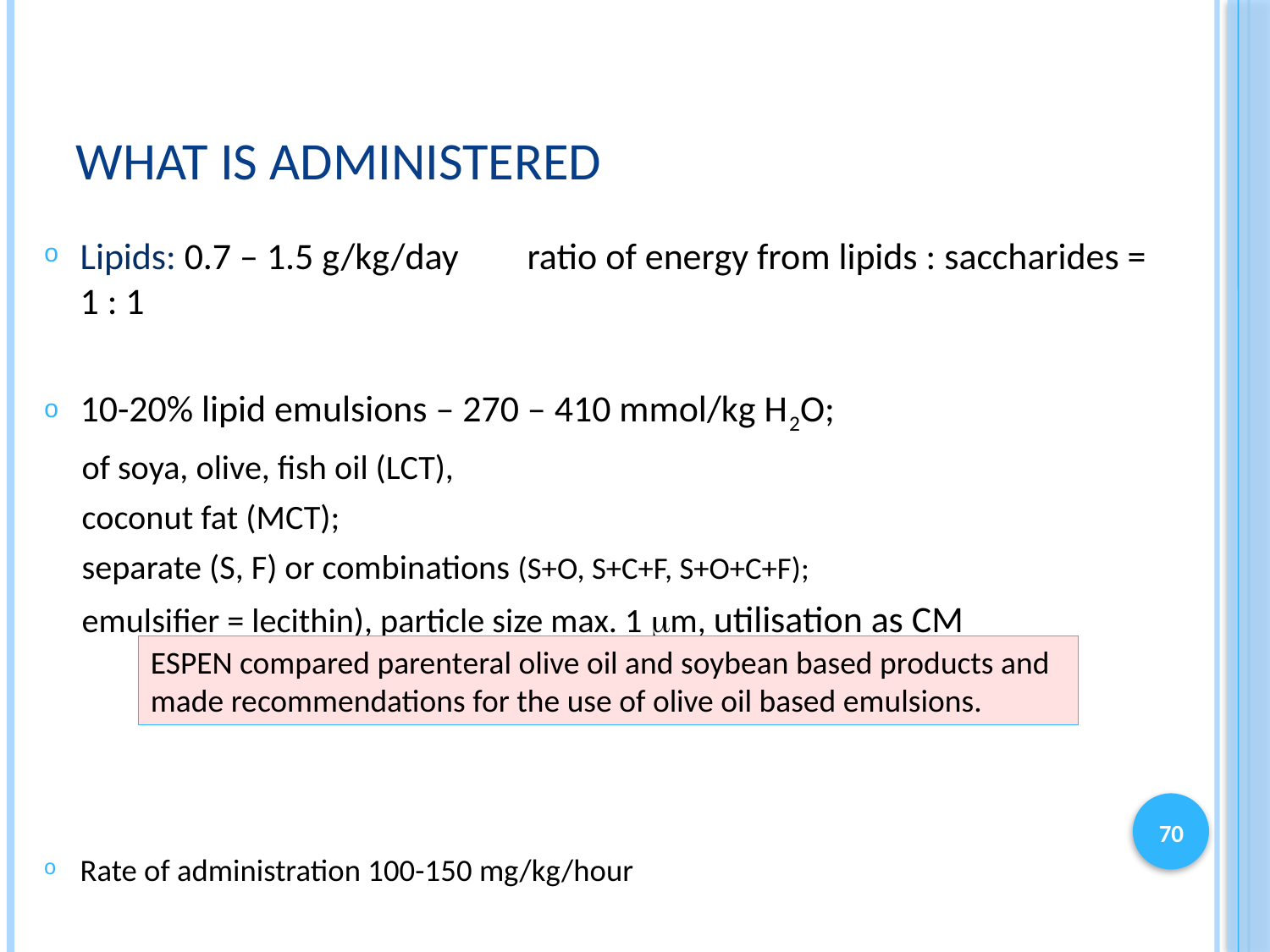

# What is administered
Lipids: 0.7 – 1.5 g/kg/day 						ratio of energy from lipids : saccharides = 1 : 1

10-20% lipid emulsions – 270 – 410 mmol/kg H2O;
     of soya, olive, fish oil (LCT),
     coconut fat (MCT);
     separate (S, F) or combinations (S+O, S+C+F, S+O+C+F);
     emulsifier = lecithin), particle size max. 1 μm, utilisation as CM

Rate of administration 100-150 mg/kg/hour
ESPEN compared parenteral olive oil and soybean based products and made recommendations for the use of olive oil based emulsions.
70